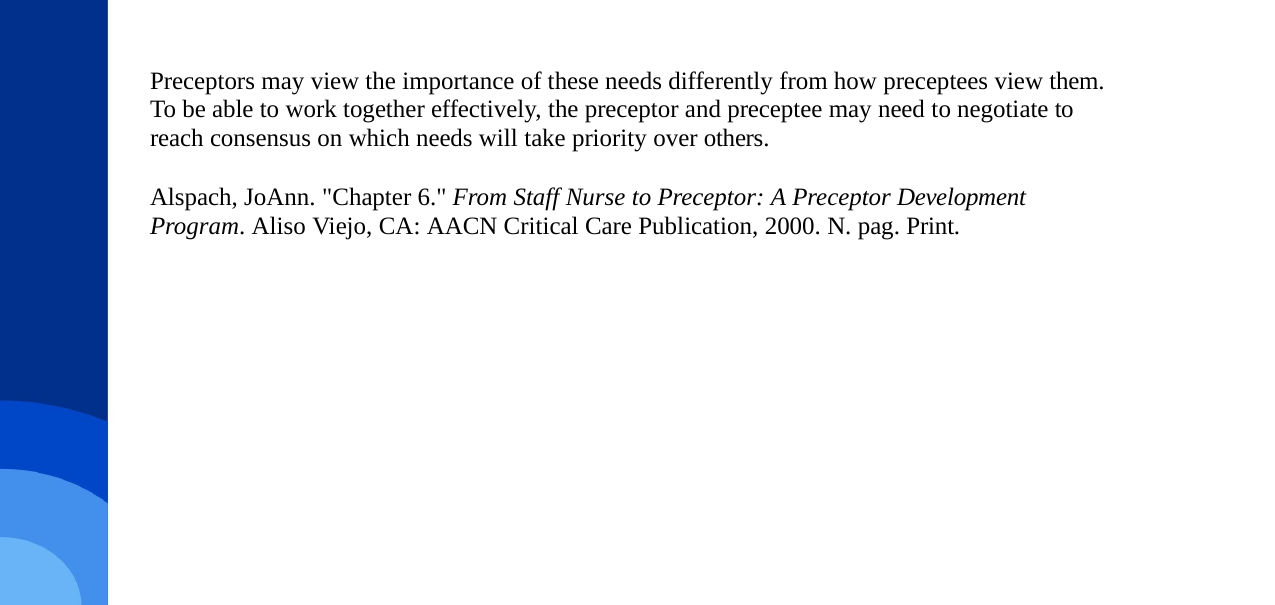

Preceptors may view the importance of these needs differently from how preceptees view them. To be able to work together effectively, the preceptor and preceptee may need to negotiate to reach consensus on which needs will take priority over others.

Alspach, JoAnn. "Chapter 6." From Staff Nurse to Preceptor: A Preceptor Development Program. Aliso Viejo, CA: AACN Critical Care Publication, 2000. N. pag. Print.